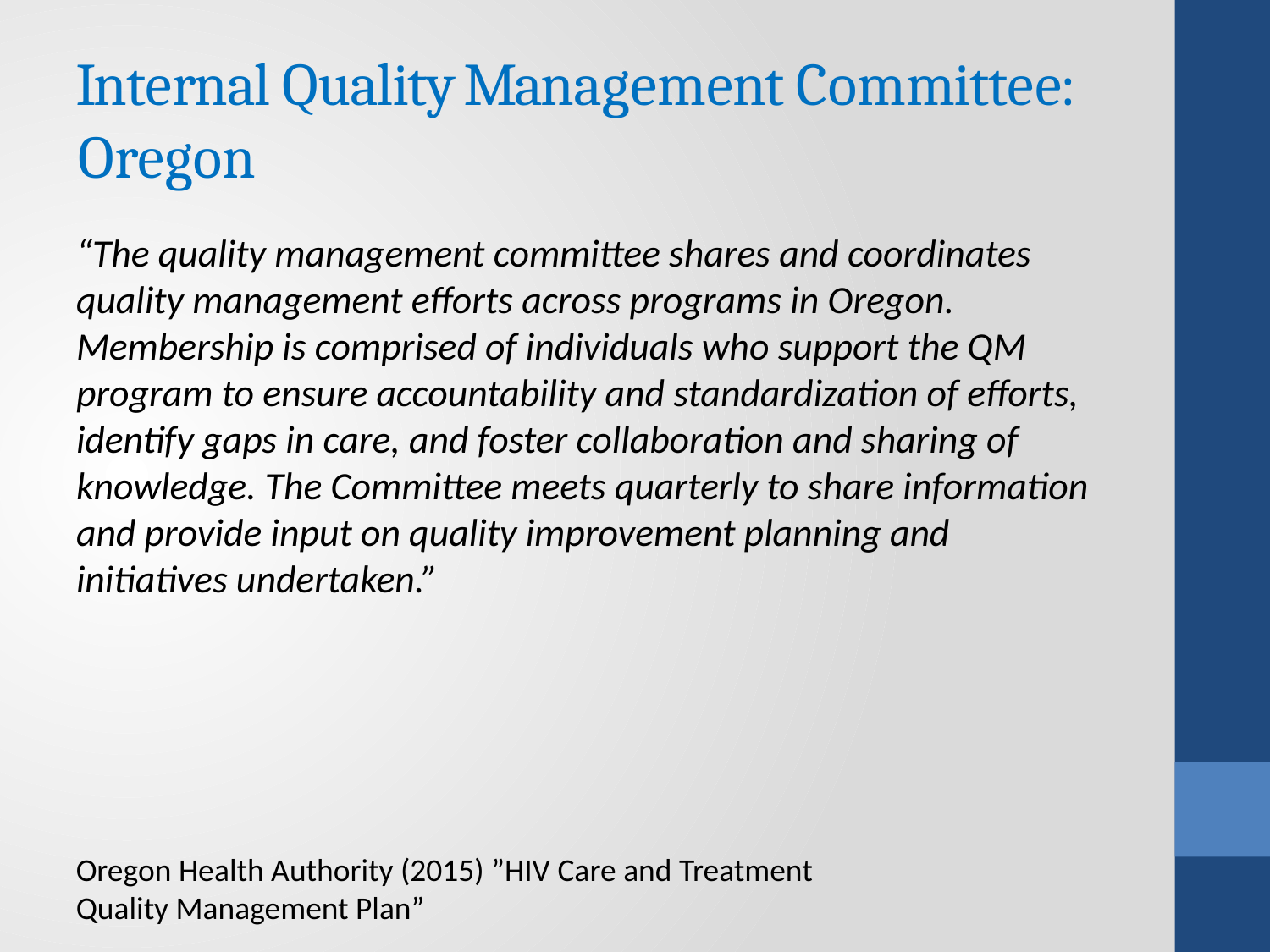

# Internal Quality Management Committee: Oregon
“The quality management committee shares and coordinates quality management efforts across programs in Oregon. Membership is comprised of individuals who support the QM program to ensure accountability and standardization of efforts, identify gaps in care, and foster collaboration and sharing of knowledge. The Committee meets quarterly to share information and provide input on quality improvement planning and initiatives undertaken.”
Oregon Health Authority (2015) ”HIV Care and Treatment Quality Management Plan”